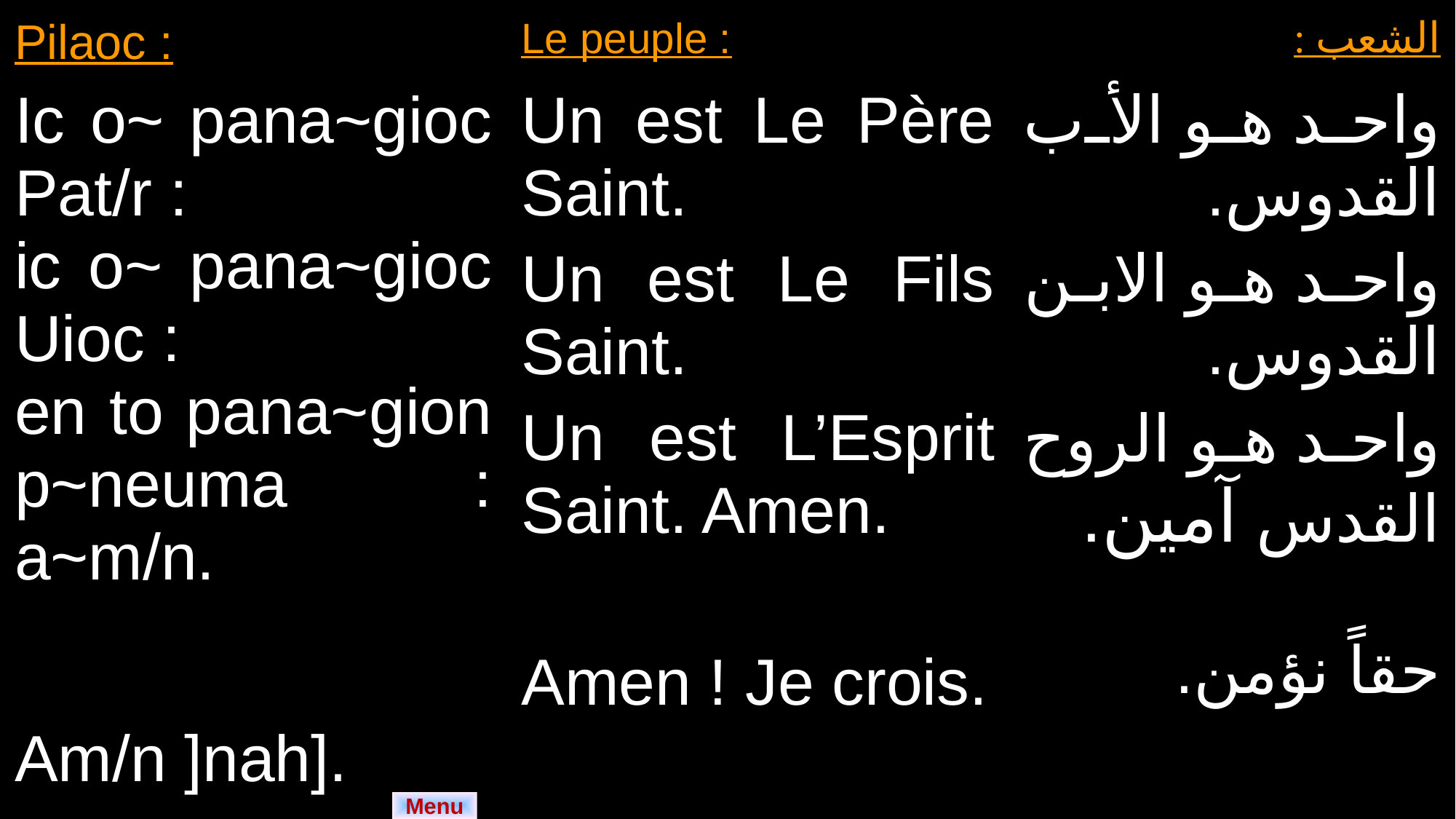

| Pilaoc : | Le peuple : | الشعب : |
| --- | --- | --- |
| Ic o~ pana~gioc Pat/r : ic o~ pana~gioc Uioc : en to pana~gion p~neuma : a~m/n. Am/n ]nah]. | Un est Le Père Saint. Un est Le Fils Saint. Un est L’Esprit Saint. Amen. Amen ! Je crois. | واحد هو الأب القدوس. واحد هو الابن القدوس. واحد هو الروح القدس آمين. حقاً نؤمن. |